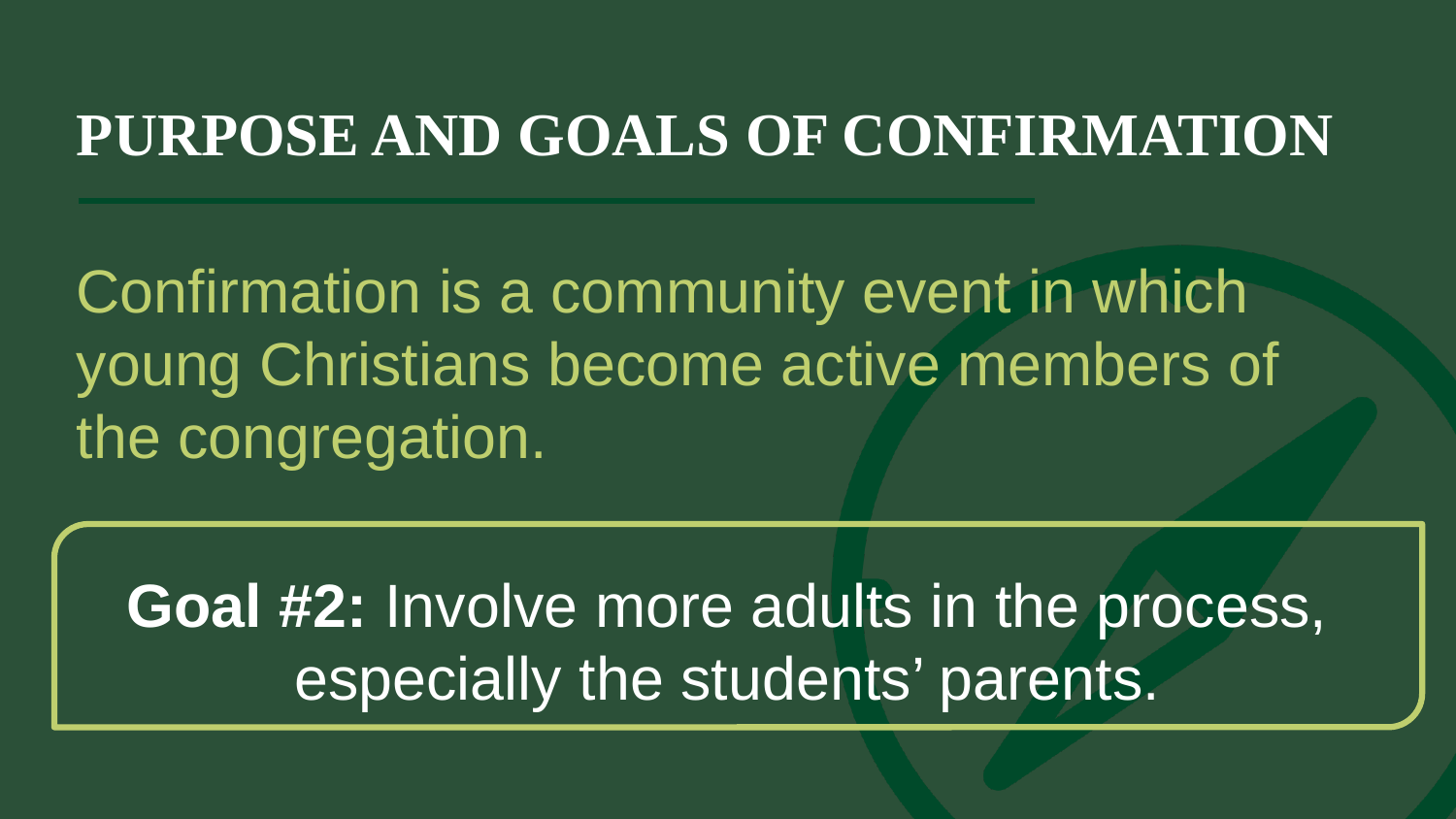

# PURPOSE AND GOALS OF CONFIRMATION
Confirmation is a community event in which young Christians become active members of the congregation.
Goal #2: Involve more adults in the process, especially the students’ parents.